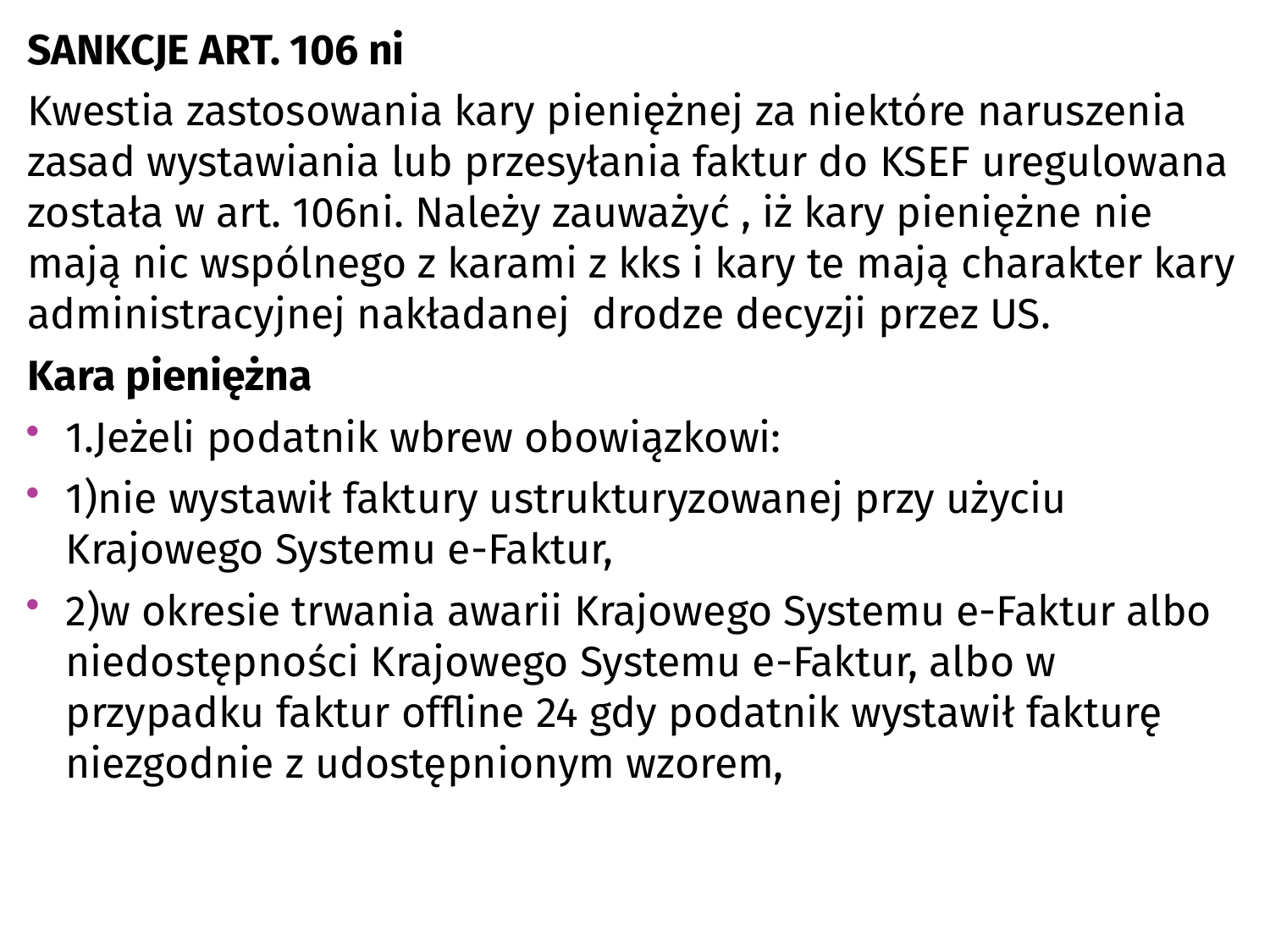

SANKCJE ART. 106 ni
Kwestia zastosowania kary pieniężnej za niektóre naruszenia zasad wystawiania lub przesyłania faktur do KSEF uregulowana została w art. 106ni. Należy zauważyć , iż kary pieniężne nie mają nic wspólnego z karami z kks i kary te mają charakter kary administracyjnej nakładanej  drodze decyzji przez US.
Kara pieniężna
1.Jeżeli podatnik wbrew obowiązkowi:
1)nie wystawił faktury ustrukturyzowanej przy użyciu Krajowego Systemu e-Faktur,
2)w okresie trwania awarii Krajowego Systemu e-Faktur albo niedostępności Krajowego Systemu e-Faktur, albo w przypadku faktur offline 24 gdy podatnik wystawił fakturę niezgodnie z udostępnionym wzorem,

#
123